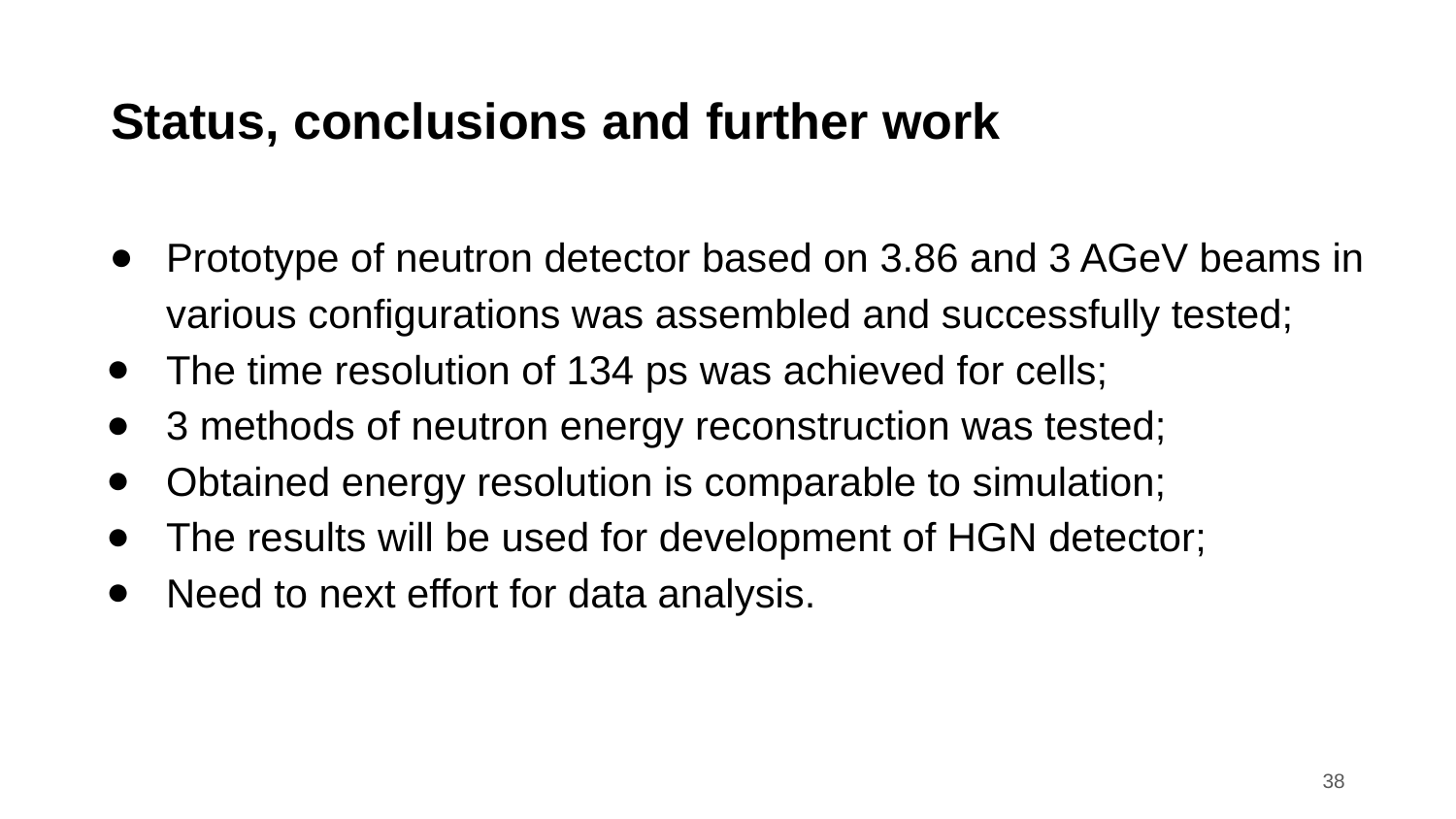

# Status, conclusions and further work
Prototype of neutron detector based on 3.86 and 3 AGeV beams in various configurations was assembled and successfully tested;
The time resolution of 134 ps was achieved for cells;
3 methods of neutron energy reconstruction was tested;
Obtained energy resolution is comparable to simulation;
The results will be used for development of HGN detector;
Need to next effort for data analysis.
38